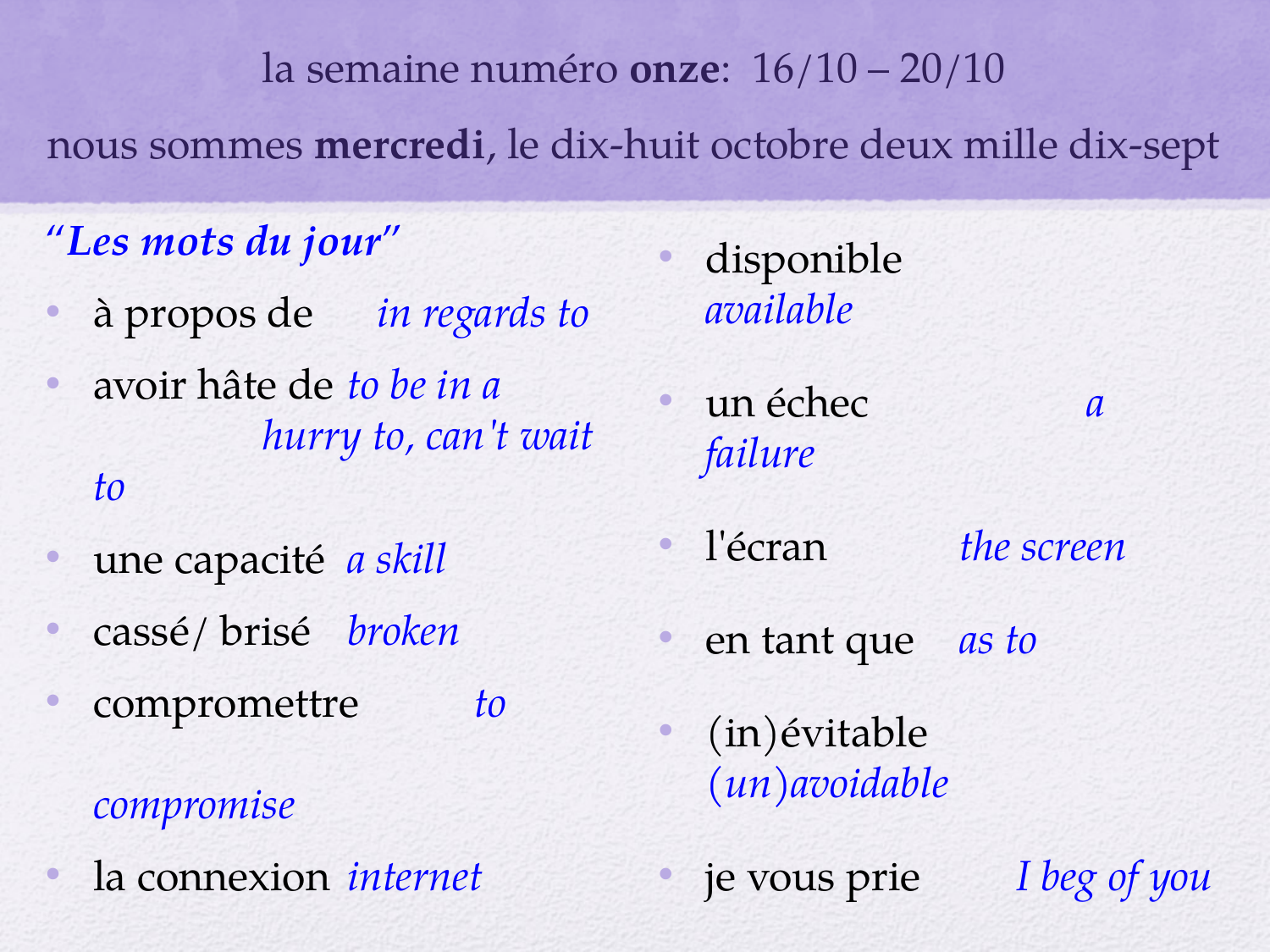

# la semaine numéro onze:  16/10 – 20/10 nous sommes mercredi, le dix-huit octobre deux mille dix-sept
“Les mots du jour”
à propos de      in regards to
avoir hâte de	to be in a 	    hurry to, can't wait to
une capacité	a skill
cassé/ brisé	broken
compromettre	to 			         compromise
la connexion	internet 		         connection
craindre		to fear
disponible		available
un échec		a failure
l'écran		the screen
en tant que	as to
(in)évitable      (un)avoidable
je vous prie         I beg of you
lumineux	          illuminated
la lutte		the fight